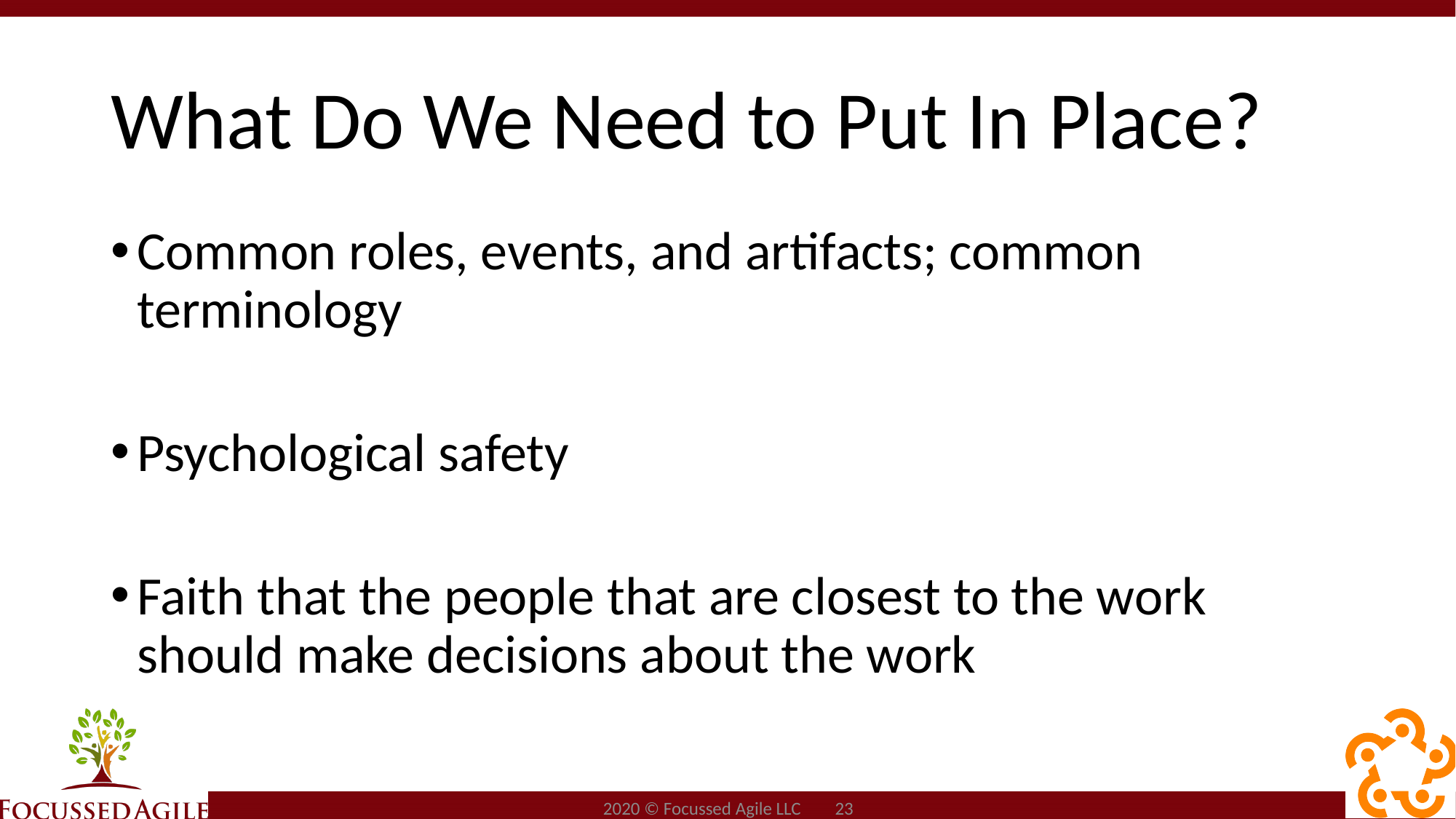

# What Do We Need to Put In Place?
Common roles, events, and artifacts; common terminology

Psychological safety

Faith that the people that are closest to the work should make decisions about the work
2020 © Focussed Agile LLC        23